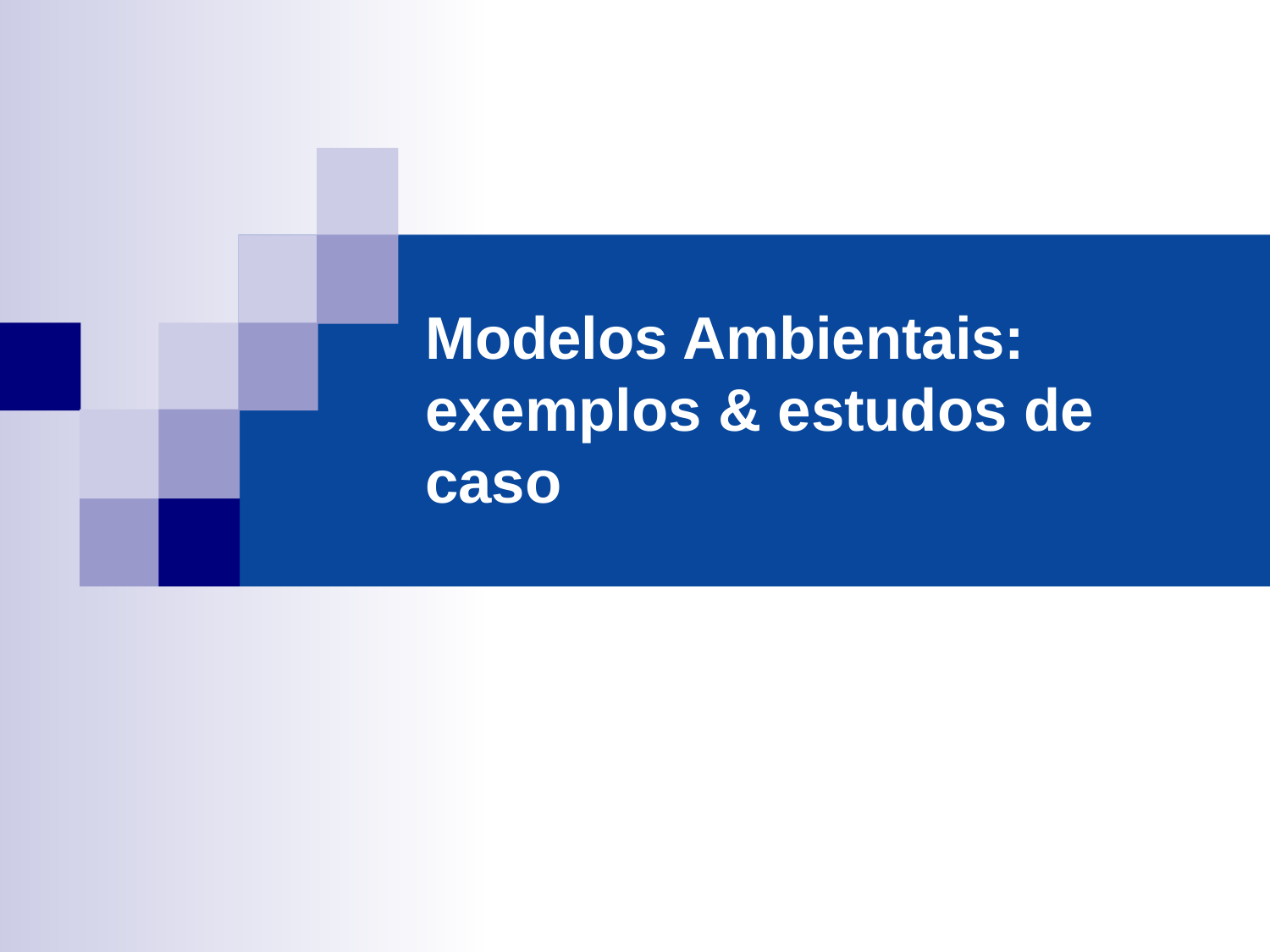

# Modelos Ambientais: exemplos & estudos de caso